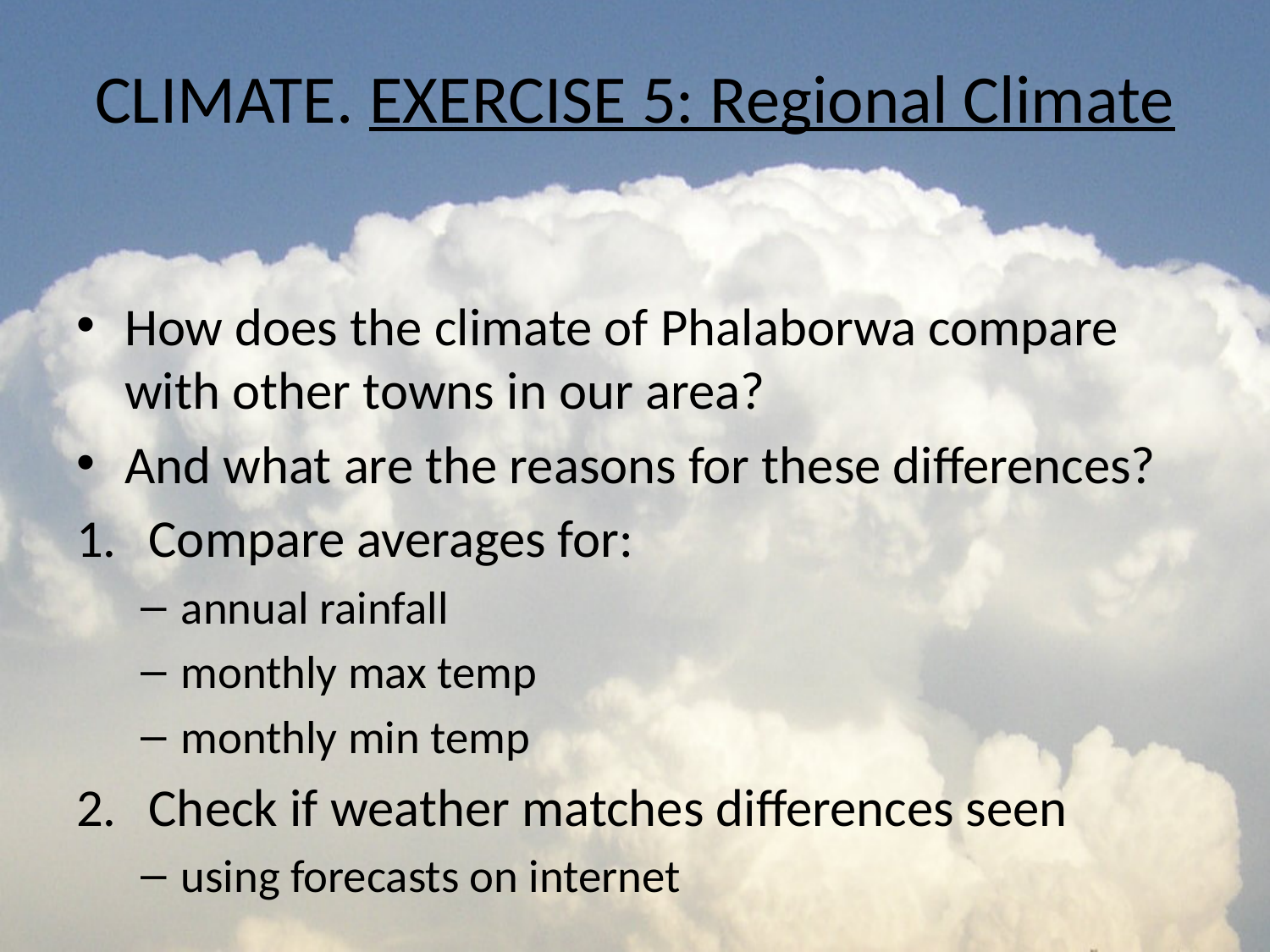

# CLIMATE. EXERCISE 5: Regional Climate
How does the climate of Phalaborwa compare with other towns in our area?
And what are the reasons for these differences?
Compare averages for:
annual rainfall
monthly max temp
monthly min temp
Check if weather matches differences seen
using forecasts on internet